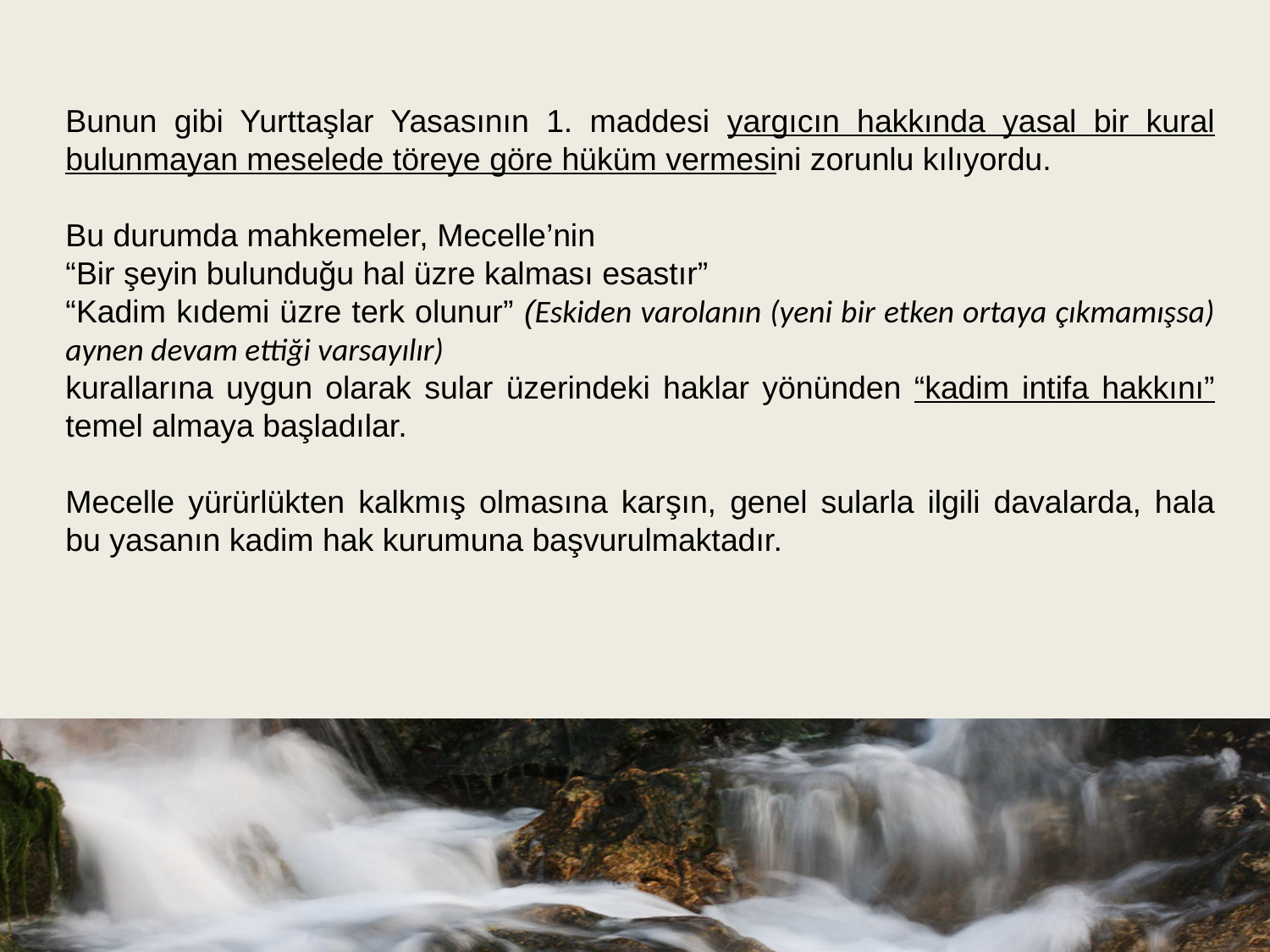

Bunun gibi Yurttaşlar Yasasının 1. maddesi yargıcın hakkında yasal bir kural bulunmayan meselede töreye göre hüküm vermesini zorunlu kılıyordu.

Bu durumda mahkemeler, Mecelle’nin
“Bir şeyin bulunduğu hal üzre kalması esastır”
“Kadim kıdemi üzre terk olunur” (Eskiden varolanın (yeni bir etken ortaya çıkmamışsa) aynen devam ettiği varsayılır)
kurallarına uygun olarak sular üzerindeki haklar yönünden “kadim intifa hakkını” temel almaya başladılar.

Mecelle yürürlükten kalkmış olmasına karşın, genel sularla ilgili davalarda, hala bu yasanın kadim hak kurumuna başvurulmaktadır.